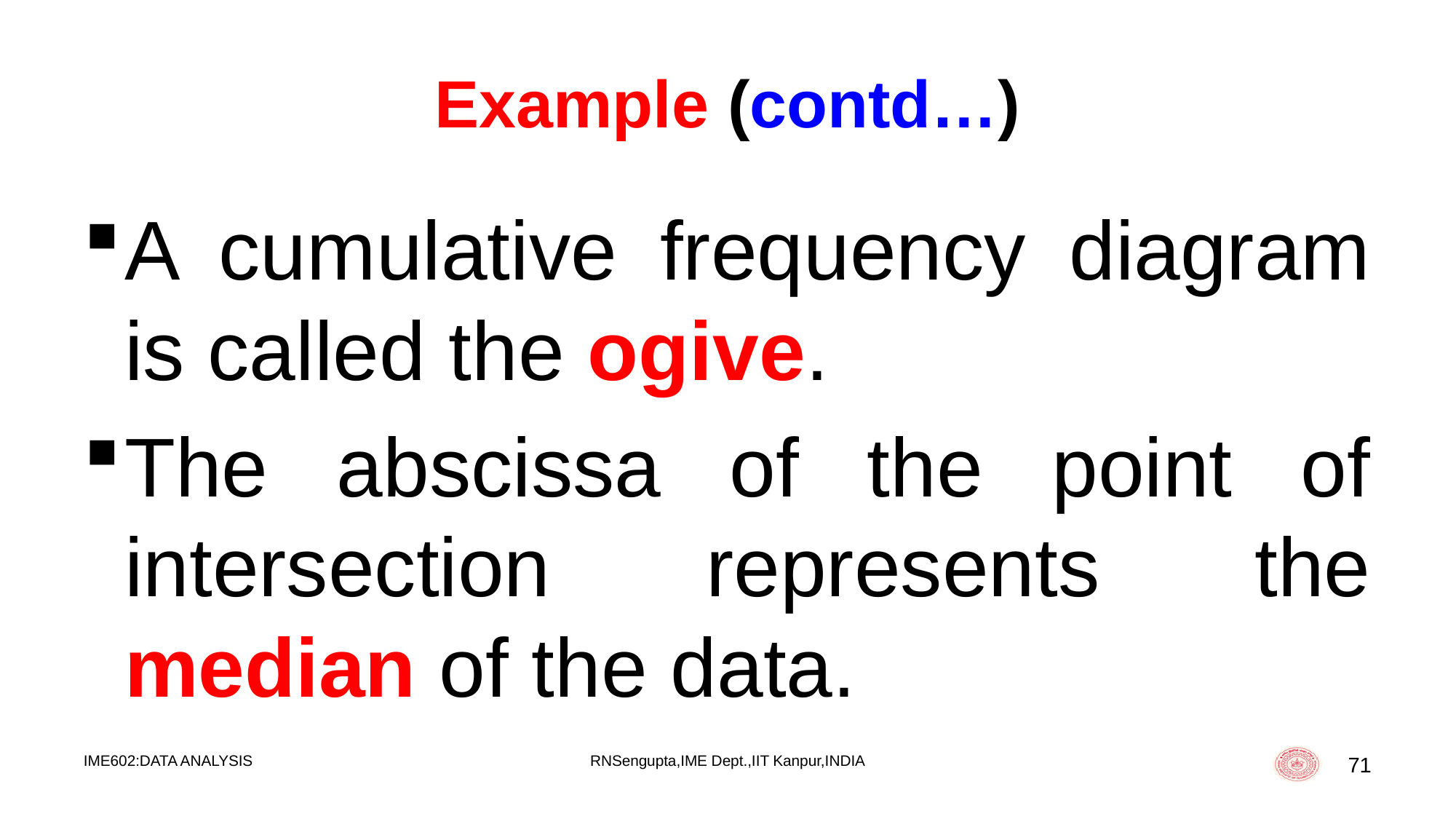

# Example (contd…)
A cumulative frequency diagram is called the ogive.
The abscissa of the point of intersection represents the median of the data.
IME602:DATA ANALYSIS
RNSengupta,IME Dept.,IIT Kanpur,INDIA
71